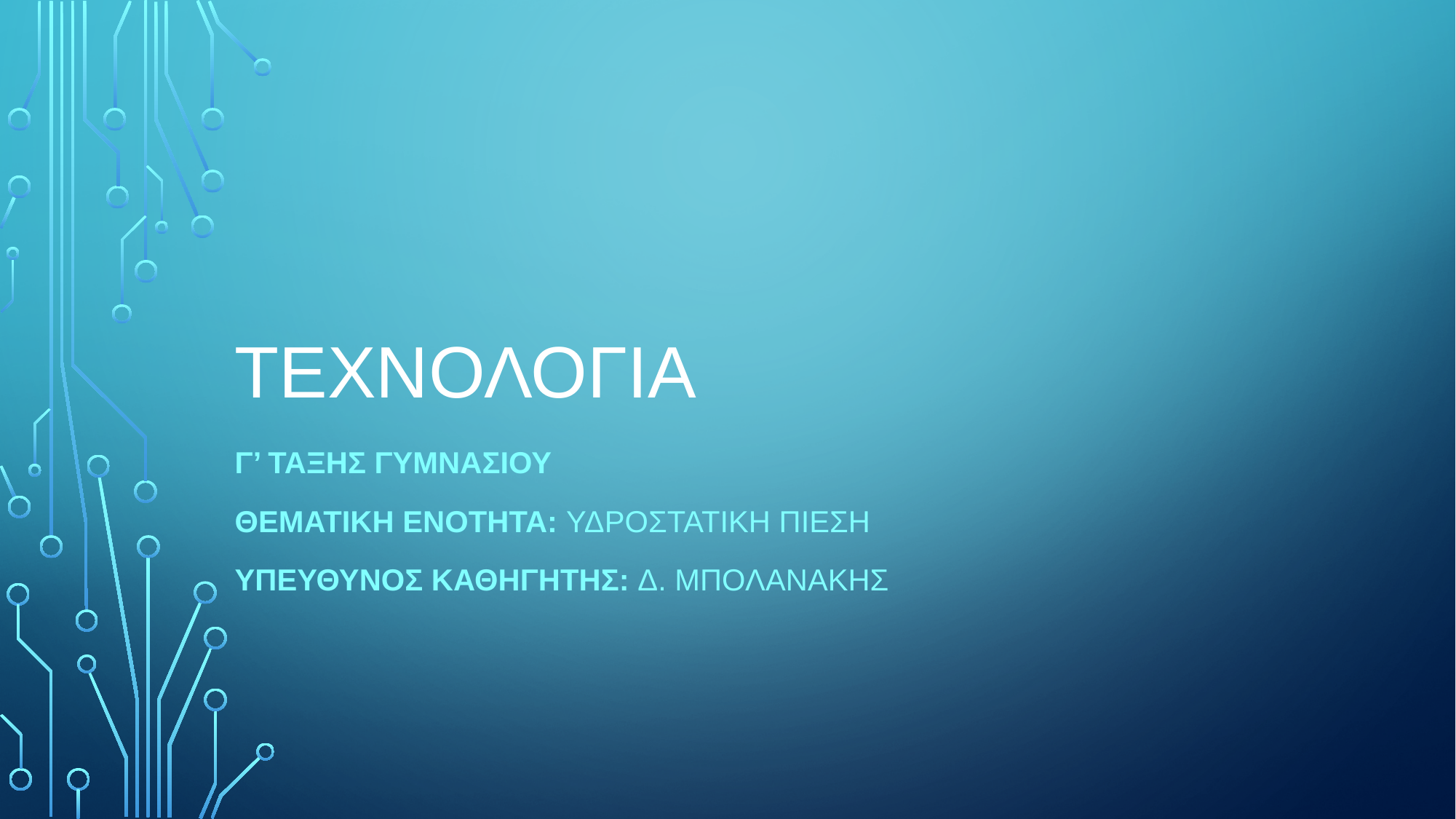

# ΤΕΧΝΟΛΟΓΙΑ
Γ’ ΤΑΞΗΣ ΓΥΜΝΑΣΙΟΥ
Θεματικη ενοτητα: υδροστατικη πιεση
ΥΠΕΥΘΥΝΟΣ ΚΑΘΗΓΗΤΗΣ: δ. μΠΟΛΑΝΑΚΗΣ